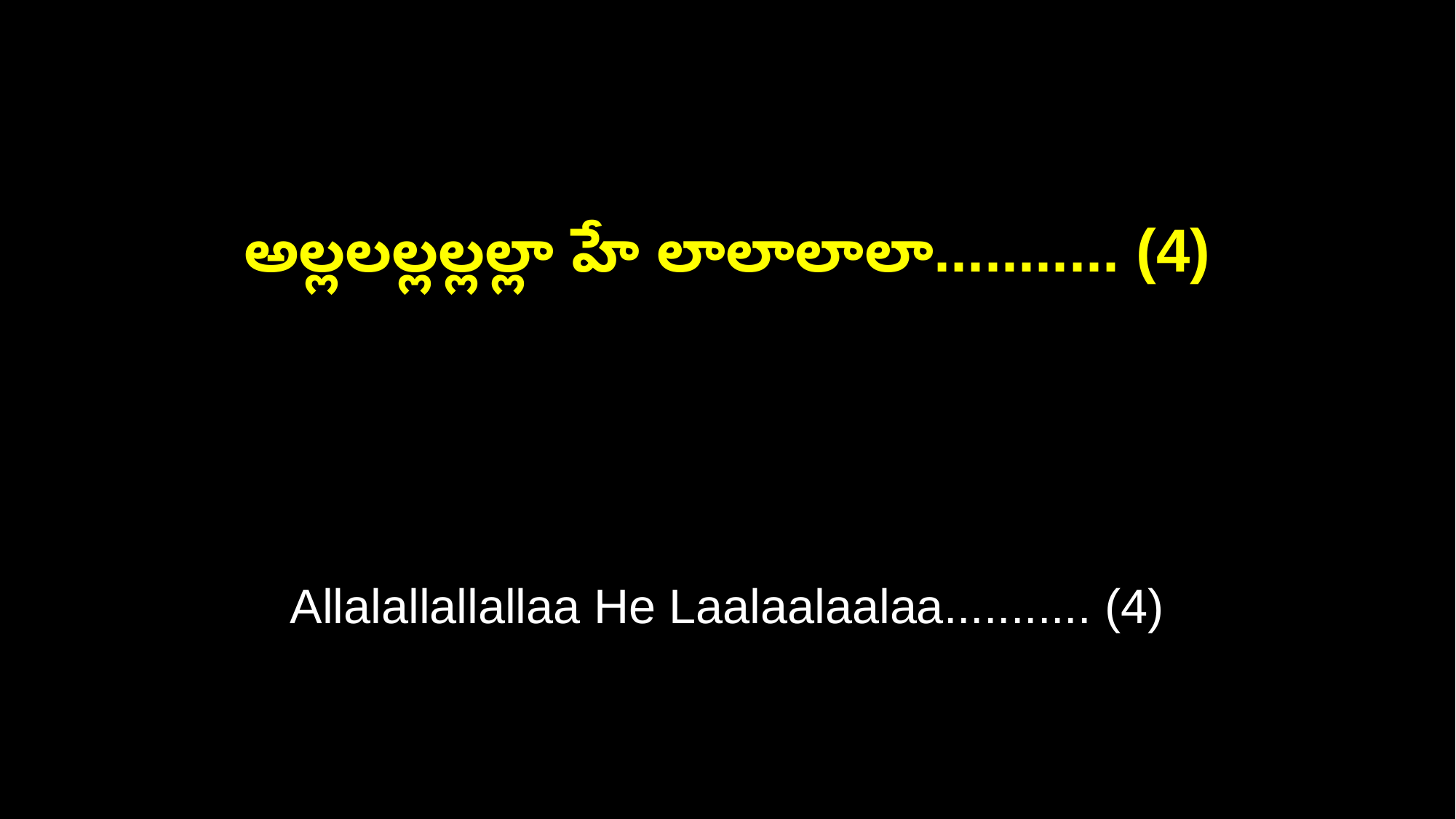

అల్లలల్లల్లల్లా హే లాలాలాలా........... (4)
Allalallallallaa He Laalaalaalaa........... (4)